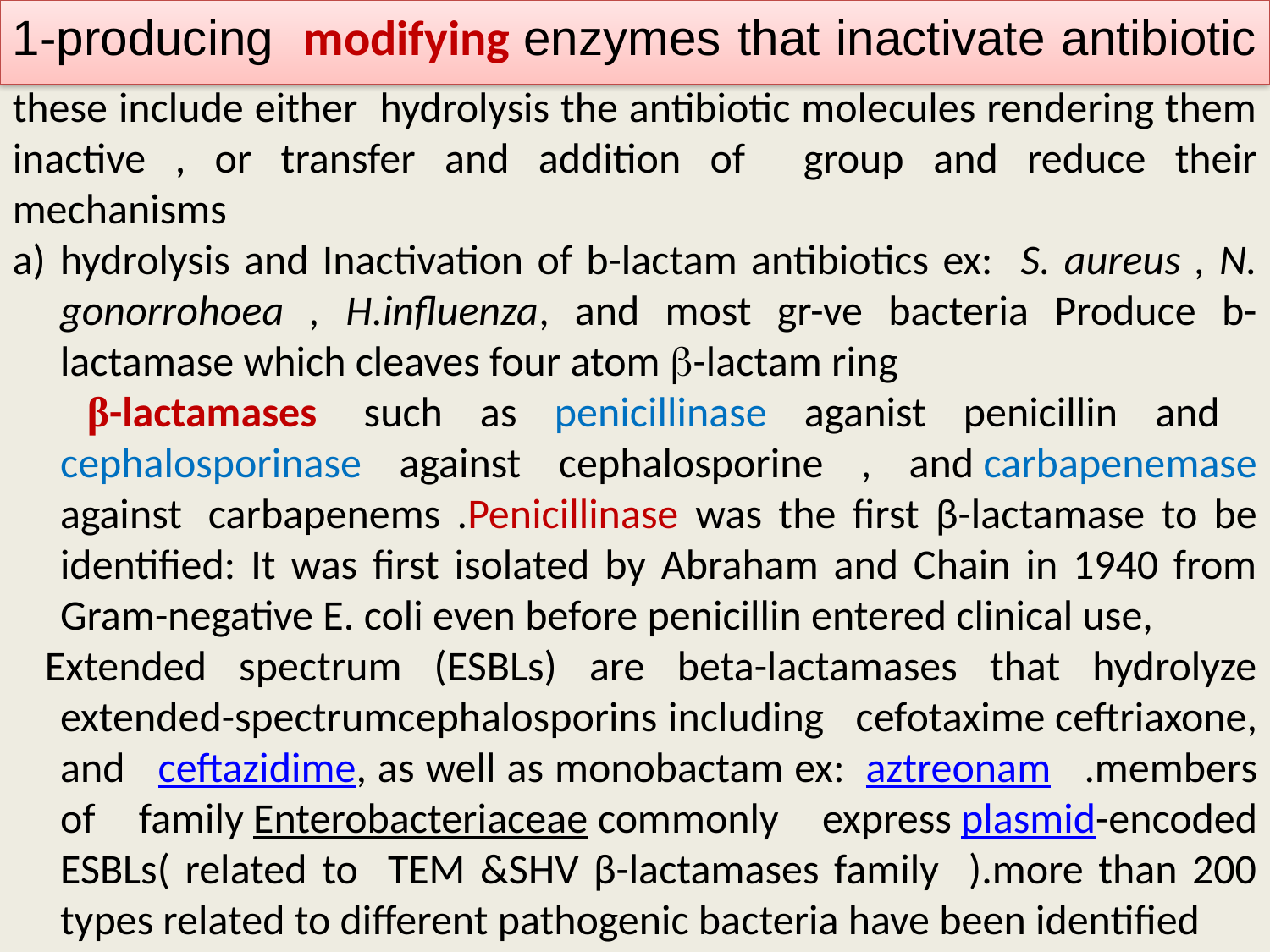

1-producing  modifying enzymes that inactivate antibiotic
these include either  hydrolysis the antibiotic molecules rendering them inactive , or transfer and addition of  group and reduce their mechanisms
hydrolysis and Inactivation of b-lactam antibiotics ex:  S. aureus , N. gonorrohoea , H.influenza, and most gr-ve bacteria Produce b-lactamase which cleaves four atom β-lactam ring
  β-lactamases  such as penicillinase aganist penicillin and  cephalosporinase against cephalosporine , and carbapenemase against  carbapenems .Penicillinase was the first β-lactamase to be identified: It was first isolated by Abraham and Chain in 1940 from Gram-negative E. coli even before penicillin entered clinical use,
 Extended spectrum (ESBLs) are beta-lactamases that hydrolyze extended-spectrumcephalosporins including   cefotaxime ceftriaxone, and   ceftazidime, as well as monobactam ex:  aztreonam   .members of family Enterobacteriaceae commonly express plasmid-encoded ESBLs( related to  TEM &SHV β-lactamases family  ).more than 200 types related to different pathogenic bacteria have been identified